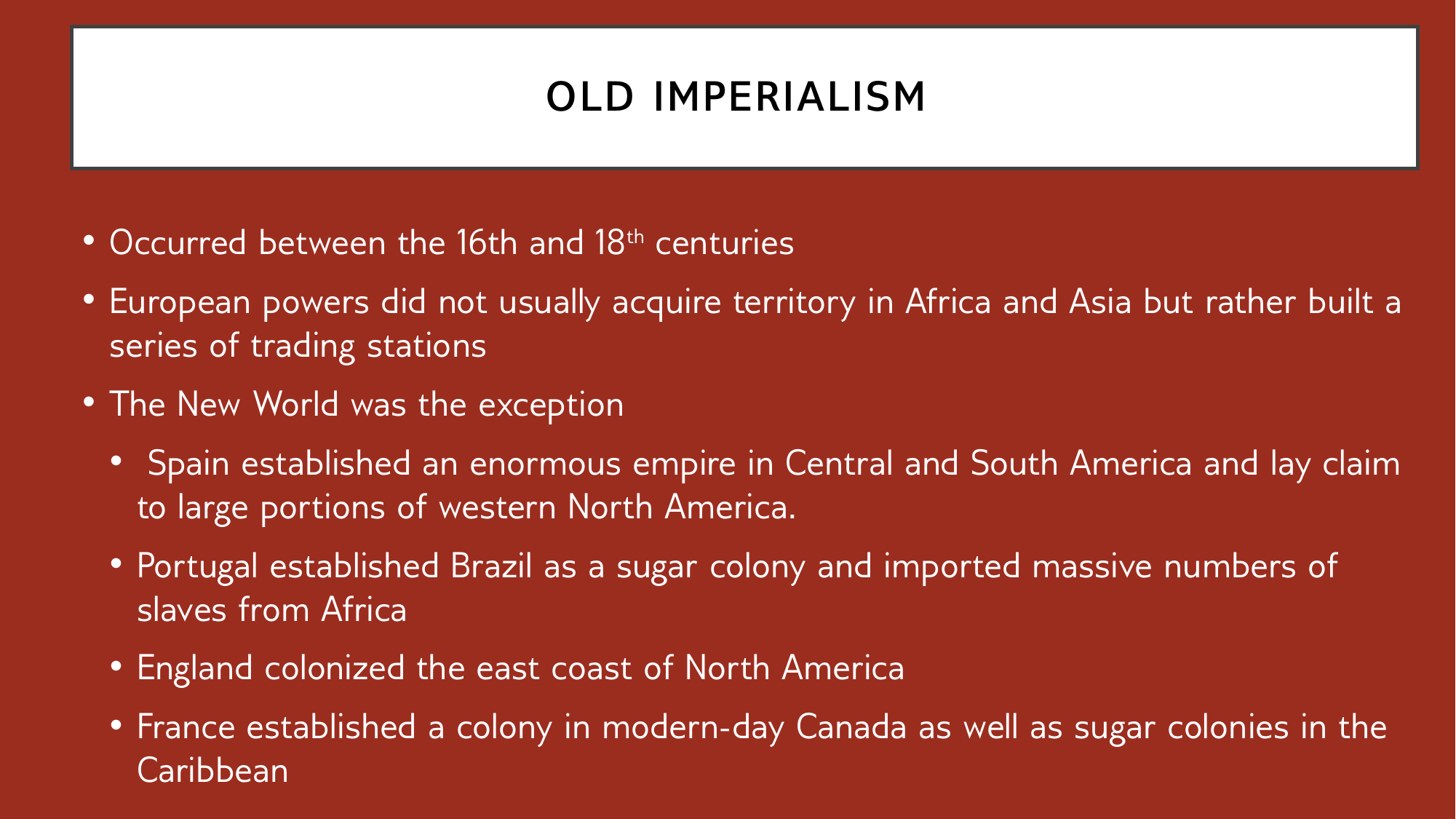

# Old Imperialism
Occurred between the 16th and 18th centuries
European powers did not usually acquire territory in Africa and Asia but rather built a series of trading stations
The New World was the exception
 Spain established an enormous empire in Central and South America and lay claim to large portions of western North America.
Portugal established Brazil as a sugar colony and imported massive numbers of slaves from Africa
England colonized the east coast of North America
France established a colony in modern-day Canada as well as sugar colonies in the Caribbean